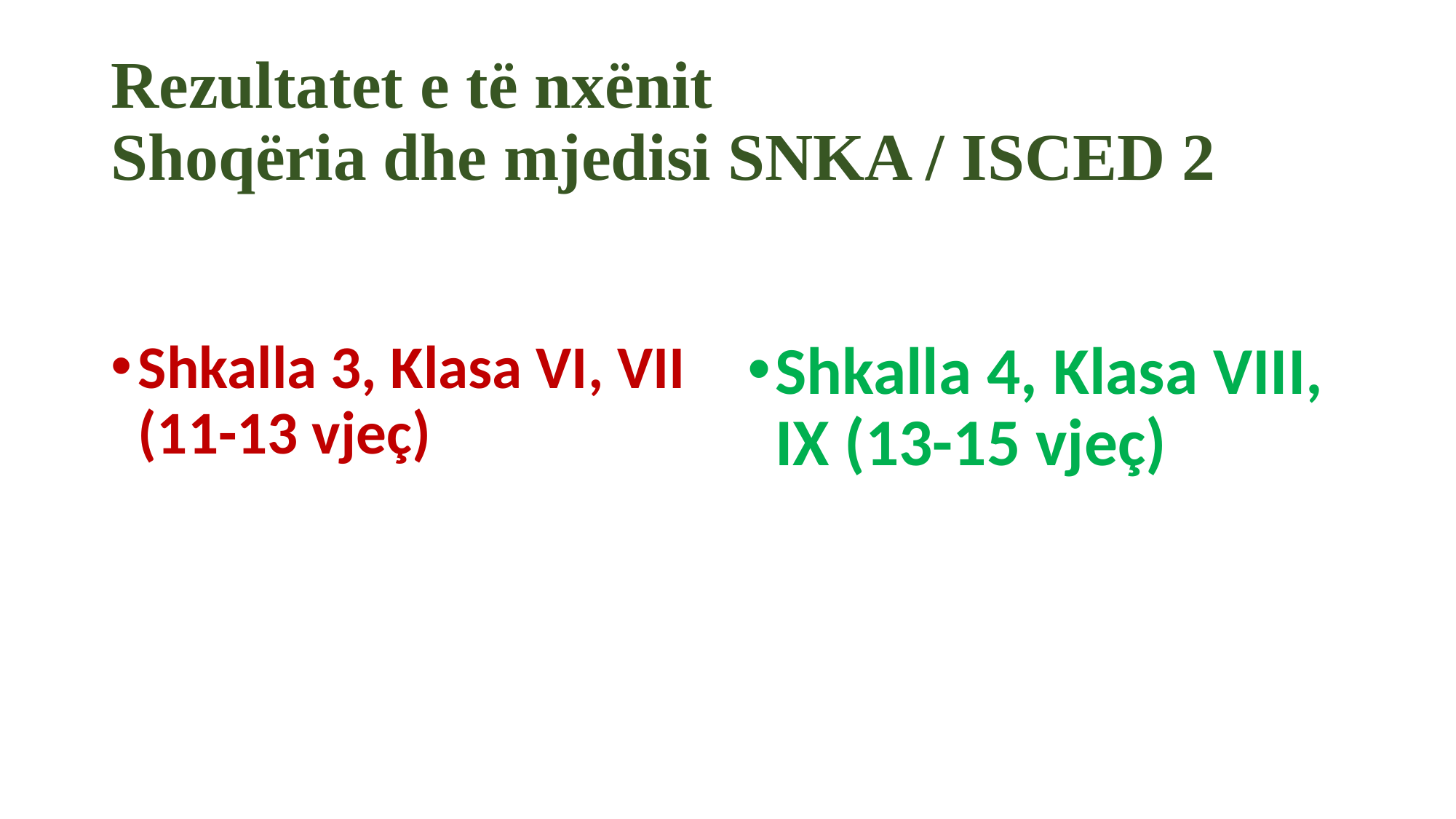

# Rezultatet e të nxënit Shoqëria dhe mjedisi SNKA / ISCED 2
Shkalla 3, Klasa VI, VII (11-13 vjeç)
Shkalla 4, Klasa VIII, IX (13-15 vjeç)